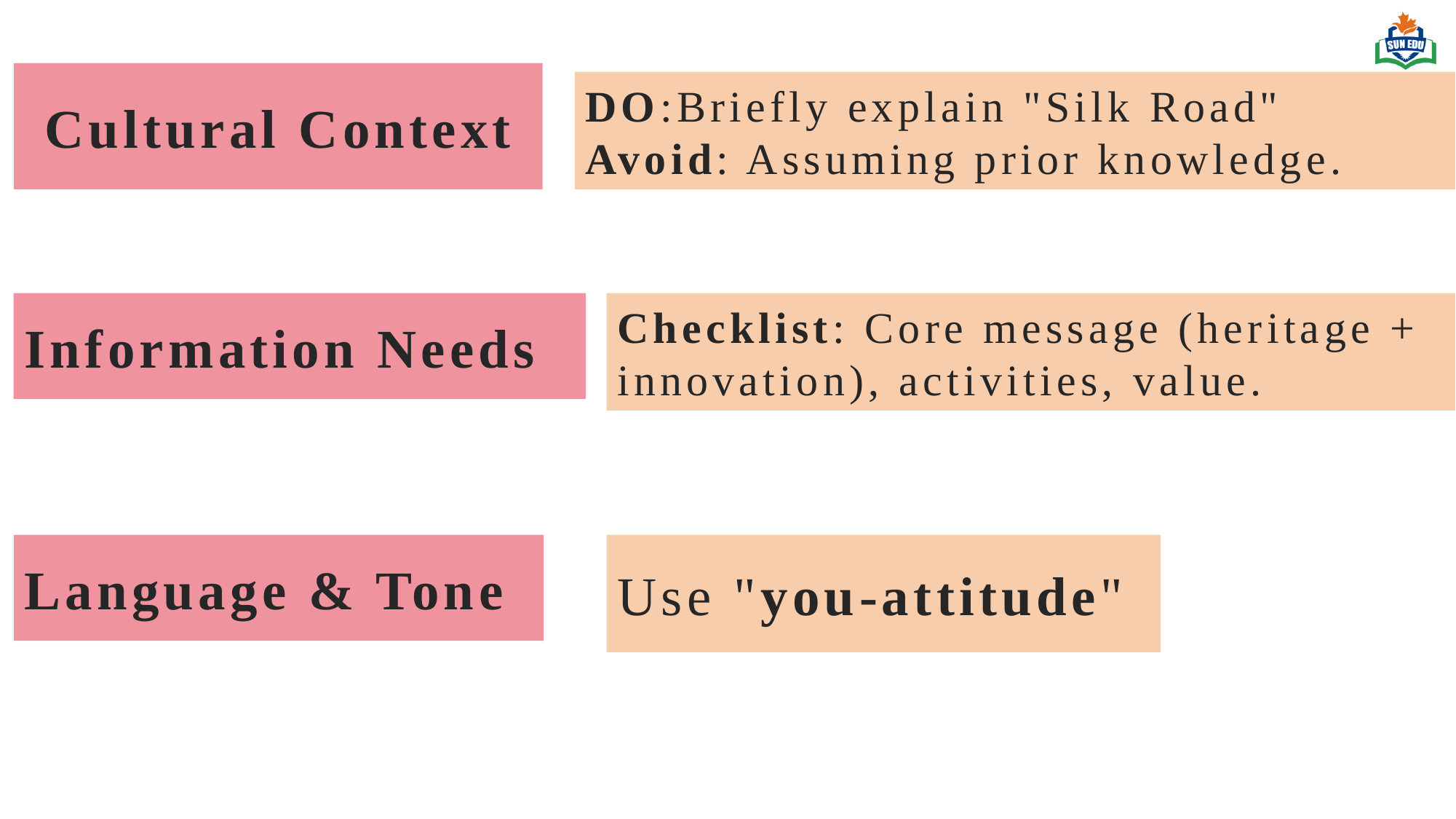

Cultural Context
# DO:Briefly explain "Silk Road" Avoid: Assuming prior knowledge.

Information Needs
Checklist: Core message (heritage + innovation), activities, value.

Language & Tone
Use "you-attitude"